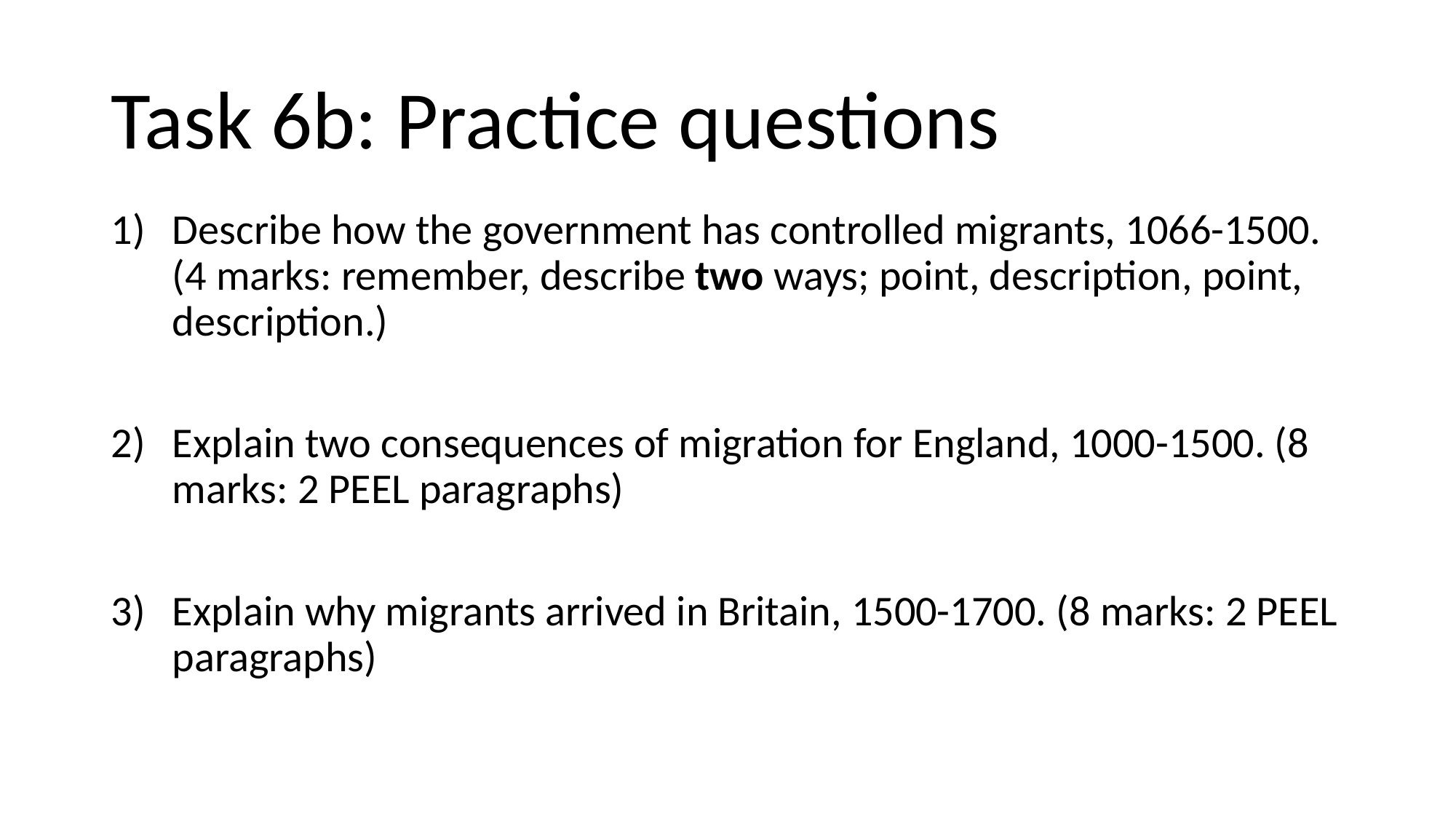

# Task 6b: Practice questions
Describe how the government has controlled migrants, 1066-1500. (4 marks: remember, describe two ways; point, description, point, description.)

Explain two consequences of migration for England, 1000-1500. (8 marks: 2 PEEL paragraphs)

Explain why migrants arrived in Britain, 1500-1700. (8 marks: 2 PEEL paragraphs)